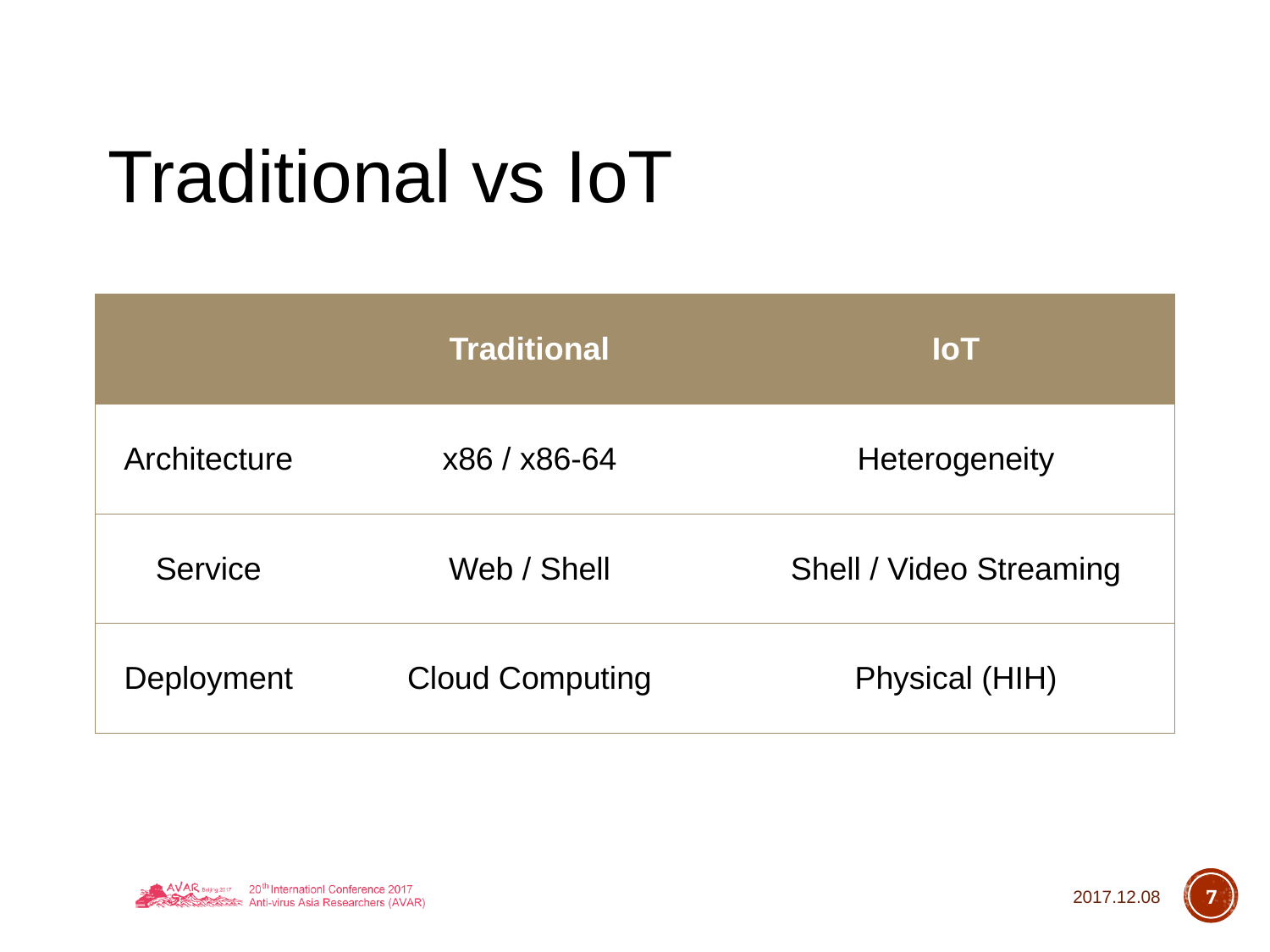

# Traditional vs IoT
|  | Traditional | IoT |
| --- | --- | --- |
| Architecture | x86 / x86-64 | Heterogeneity |
| Service | Web / Shell | Shell / Video Streaming |
| Deployment | Cloud Computing | Physical (HIH) |
2017.12.08
7